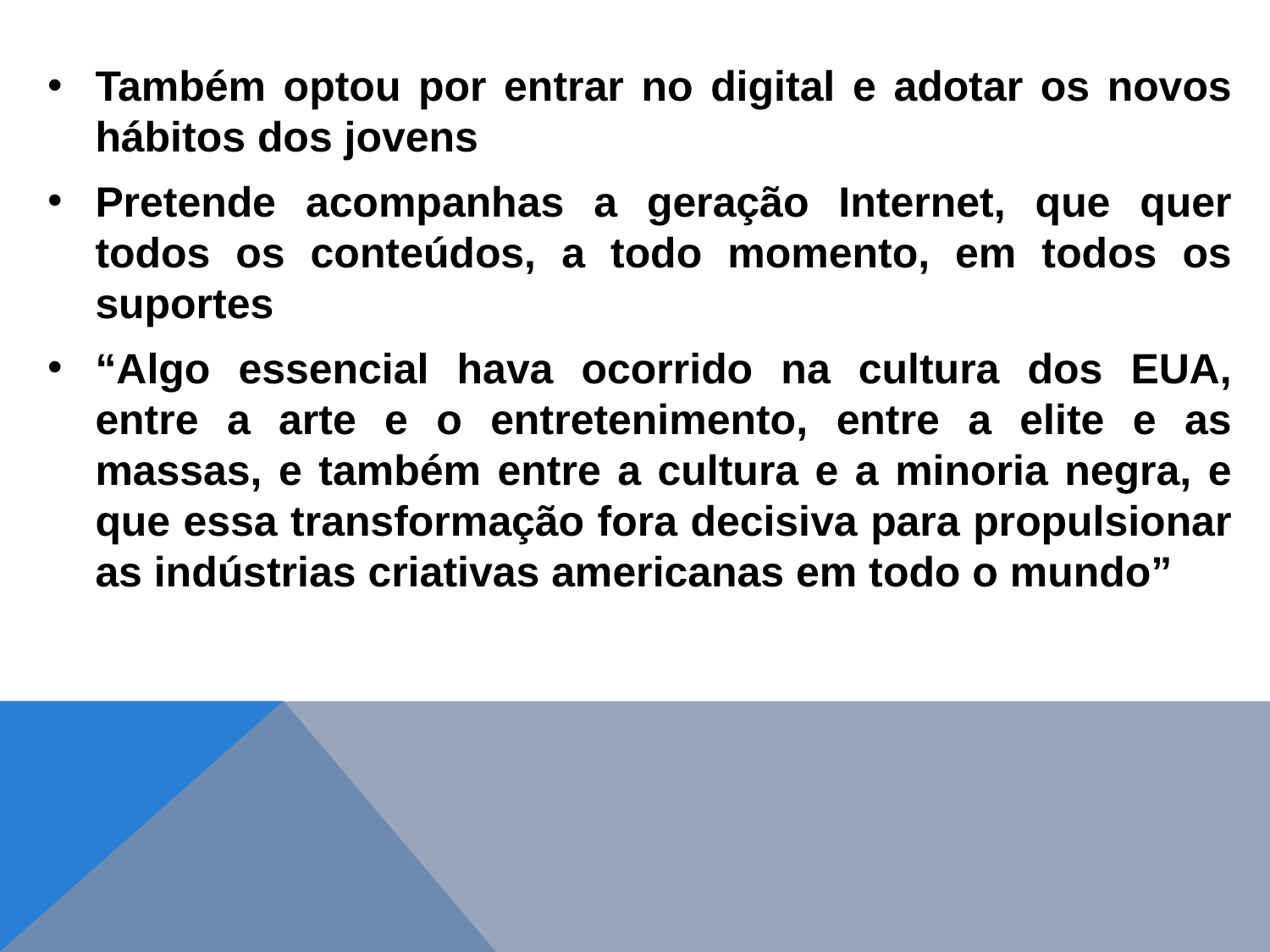

Também optou por entrar no digital e adotar os novos hábitos dos jovens
Pretende acompanhas a geração Internet, que quer todos os conteúdos, a todo momento, em todos os suportes
“Algo essencial hava ocorrido na cultura dos EUA, entre a arte e o entretenimento, entre a elite e as massas, e também entre a cultura e a minoria negra, e que essa transformação fora decisiva para propulsionar as indústrias criativas americanas em todo o mundo”